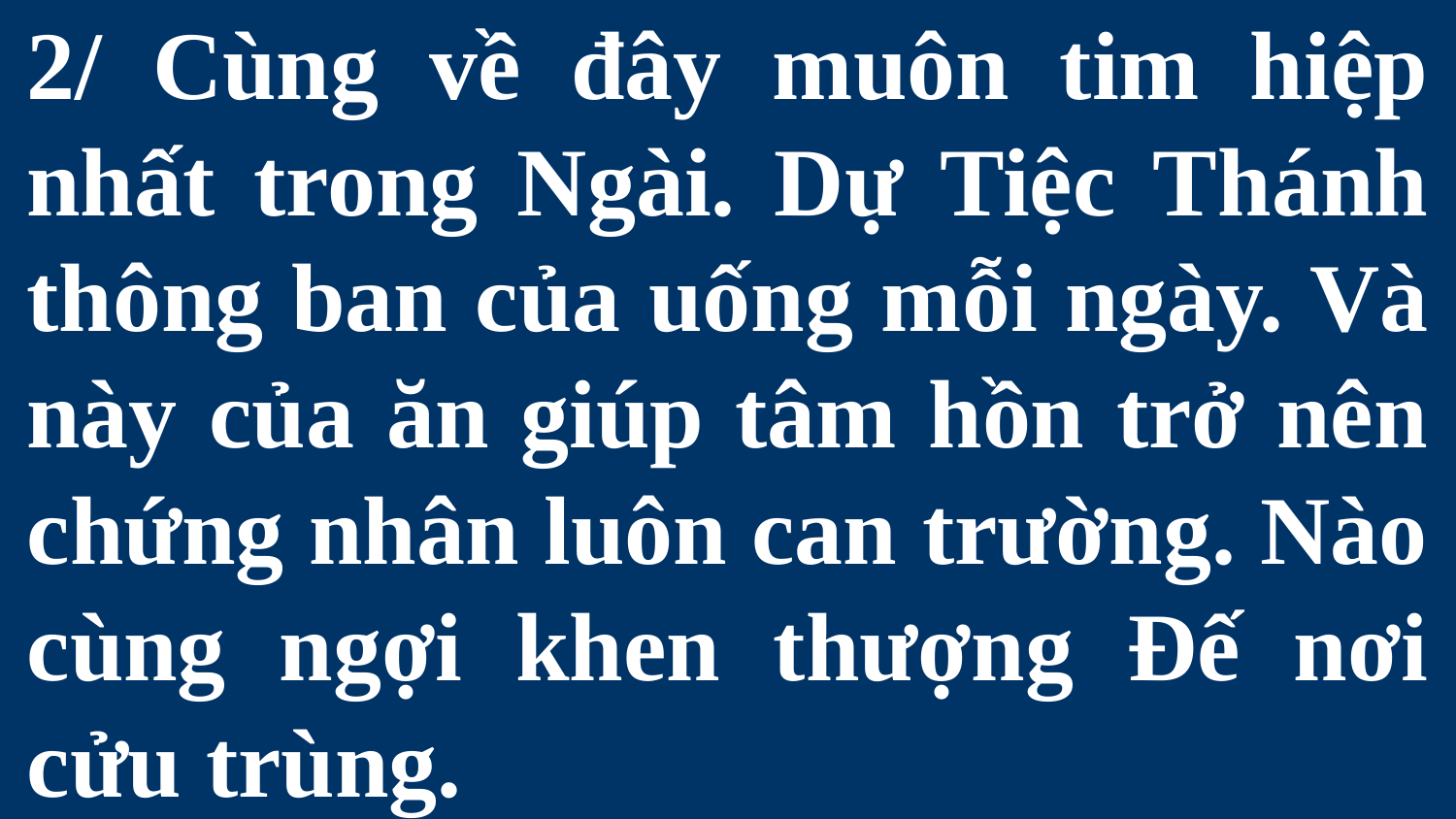

# 2/ Cùng về đây muôn tim hiệp nhất trong Ngài. Dự Tiệc Thánh thông ban của uống mỗi ngày. Và này của ăn giúp tâm hồn trở nên chứng nhân luôn can trường. Nào cùng ngợi khen thượng Đế nơi cửu trùng.